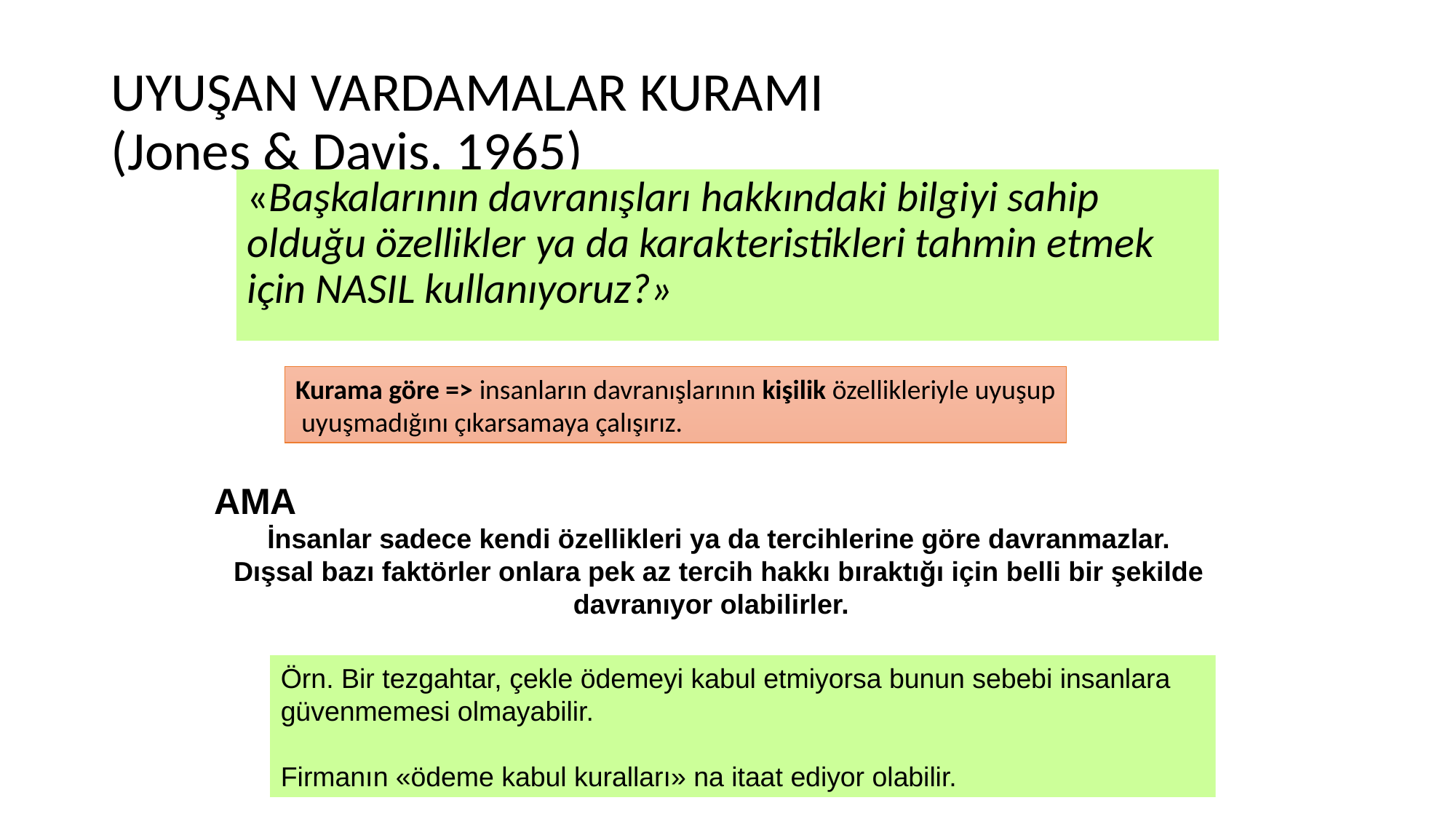

# UYUŞAN VARDAMALAR KURAMI (Jones & Davis, 1965)
«Başkalarının davranışları hakkındaki bilgiyi sahip olduğu özellikler ya da karakteristikleri tahmin etmek için NASIL kullanıyoruz?»
Kurama göre => insanların davranışlarının kişilik özellikleriyle uyuşup
 uyuşmadığını çıkarsamaya çalışırız.
AMA
İnsanlar sadece kendi özellikleri ya da tercihlerine göre davranmazlar.
Dışsal bazı faktörler onlara pek az tercih hakkı bıraktığı için belli bir şekilde davranıyor olabilirler.
Örn. Bir tezgahtar, çekle ödemeyi kabul etmiyorsa bunun sebebi insanlara güvenmemesi olmayabilir.

Firmanın «ödeme kabul kuralları» na itaat ediyor olabilir.